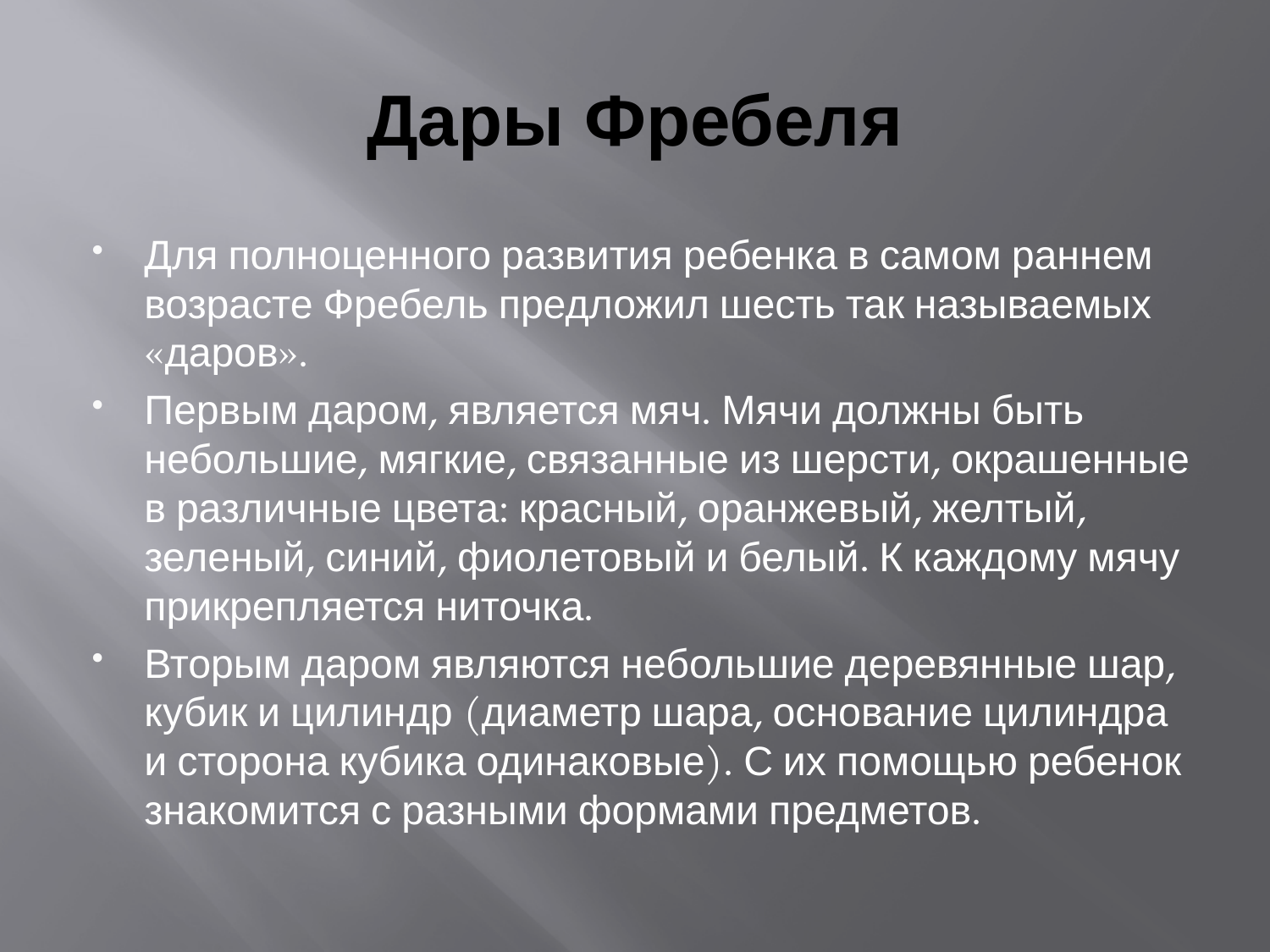

# Дары Фребеля
Для полноценного развития ребенка в самом раннем возрасте Фребель предложил шесть так называемых «даров».
Первым даром, является мяч. Мячи должны быть небольшие, мягкие, связанные из шерсти, окрашенные в различные цвета: красный, оранжевый, желтый, зеленый, синий, фиолетовый и белый. К каждому мячу прикрепляется ниточка.
Вторым даром являются небольшие деревянные шар, кубик и цилиндр (диаметр шара, основание цилиндра и сторона кубика одинаковые). С их помощью ребенок знакомится с разными формами предметов.